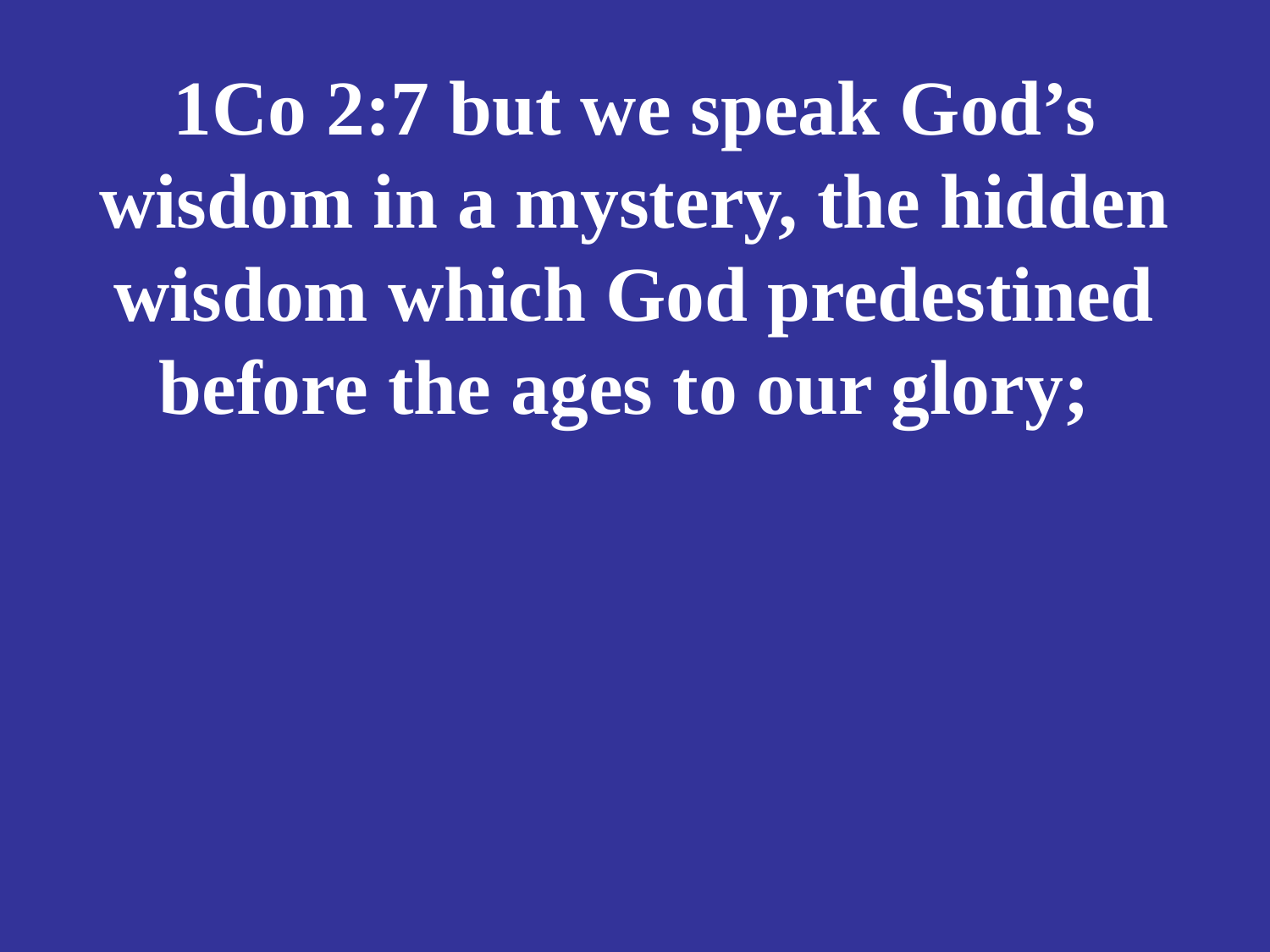

# 1Co 2:7 but we speak God’s wisdom in a mystery, the hidden wisdom which God predestined before the ages to our glory;